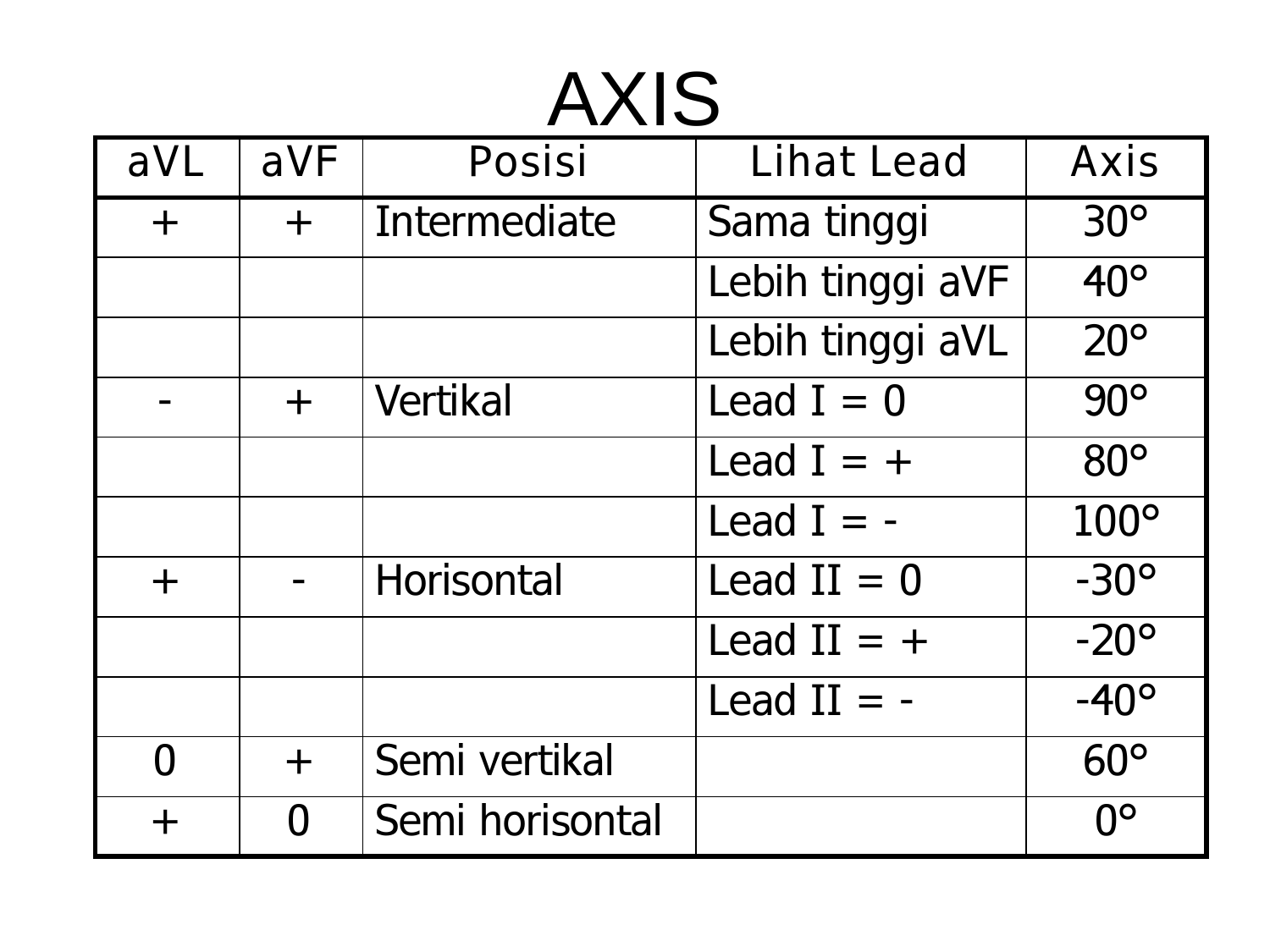

# AXIS
| aVL | aVF | Posisi | Lihat Lead | Axis |
| --- | --- | --- | --- | --- |
| + | + | Intermediate | Sama tinggi | 30° |
|  |  |  | Lebih tinggi aVF | 40° |
|  |  |  | Lebih tinggi aVL | 20° |
| - | + | Vertikal | Lead I = 0 | 90° |
|  |  |  | Lead I = + | 80° |
|  |  |  | Lead I = - | 100° |
| + | - | Horisontal | Lead II = 0 | -30° |
|  |  |  | Lead II = + | -20° |
|  |  |  | Lead II = - | -40° |
| 0 | + | Semi vertikal |  | 60° |
| + | 0 | Semi horisontal |  | 0° |